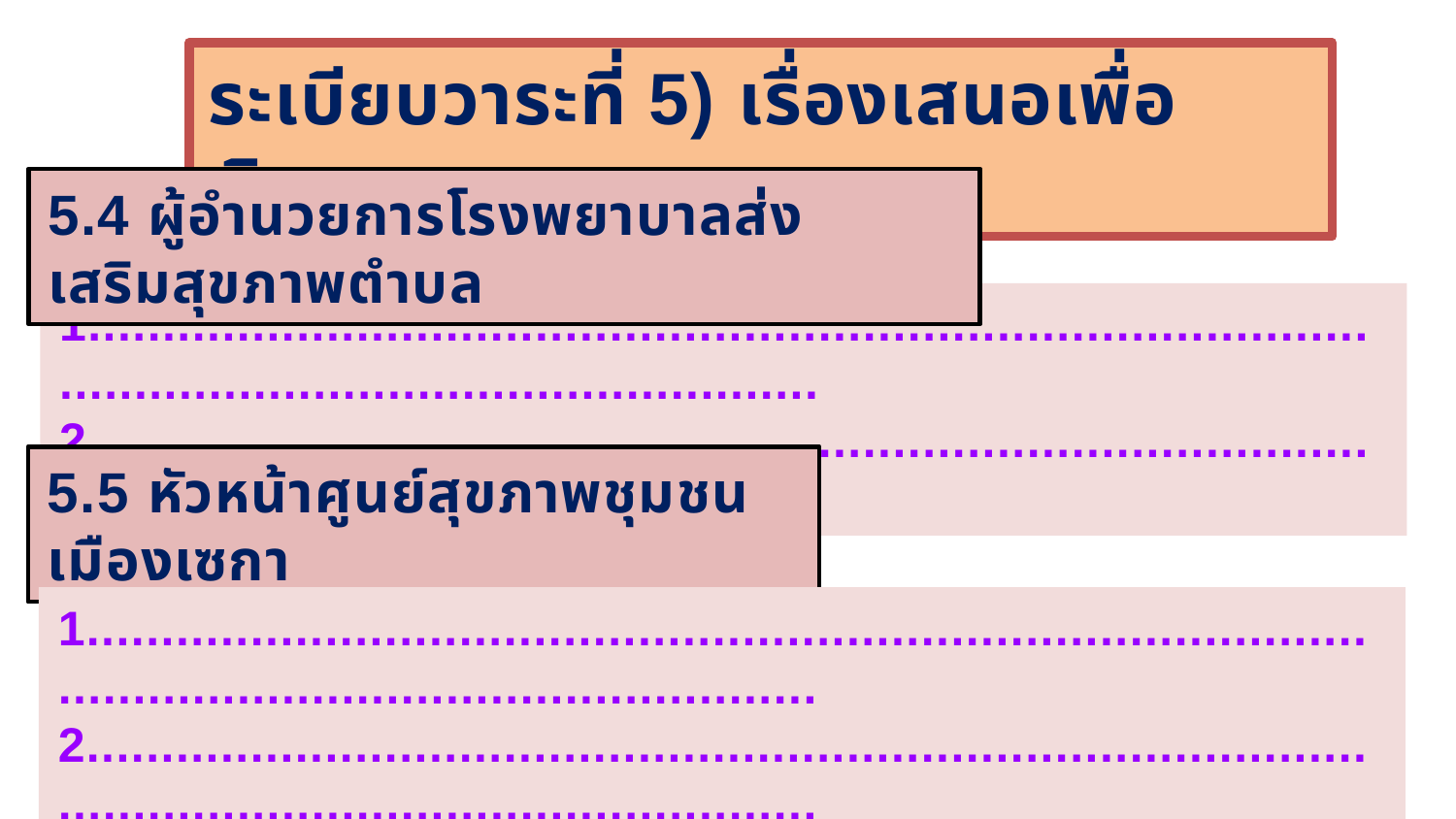

ระเบียบวาระที่ 5) เรื่องเสนอเพื่อพิจารณา
5.4 ผู้อำนวยการโรงพยาบาลส่งเสริมสุขภาพตำบล
1.........................................................................................................................................
2.........................................................................................................................................
5.5 หัวหน้าศูนย์สุขภาพชุมชนเมืองเซกา
1.........................................................................................................................................
2.........................................................................................................................................